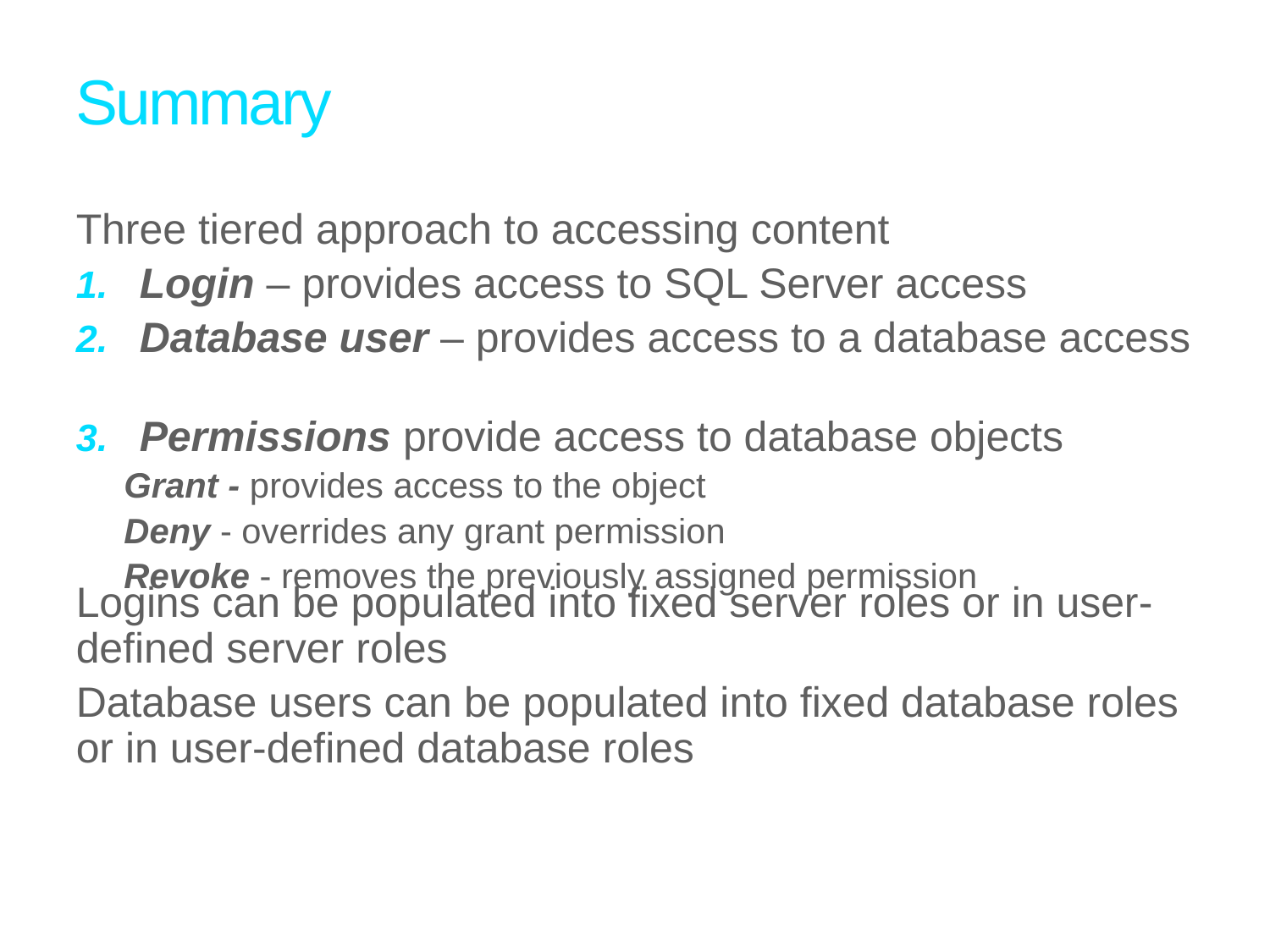

# Summary
Three tiered approach to accessing content
Login – provides access to SQL Server access
Database user – provides access to a database access
Permissions provide access to database objects
Grant - provides access to the object
Deny - overrides any grant permission
Revoke - removes the previously assigned permission
Logins can be populated into fixed server roles or in user-defined server roles
Database users can be populated into fixed database roles or in user-defined database roles